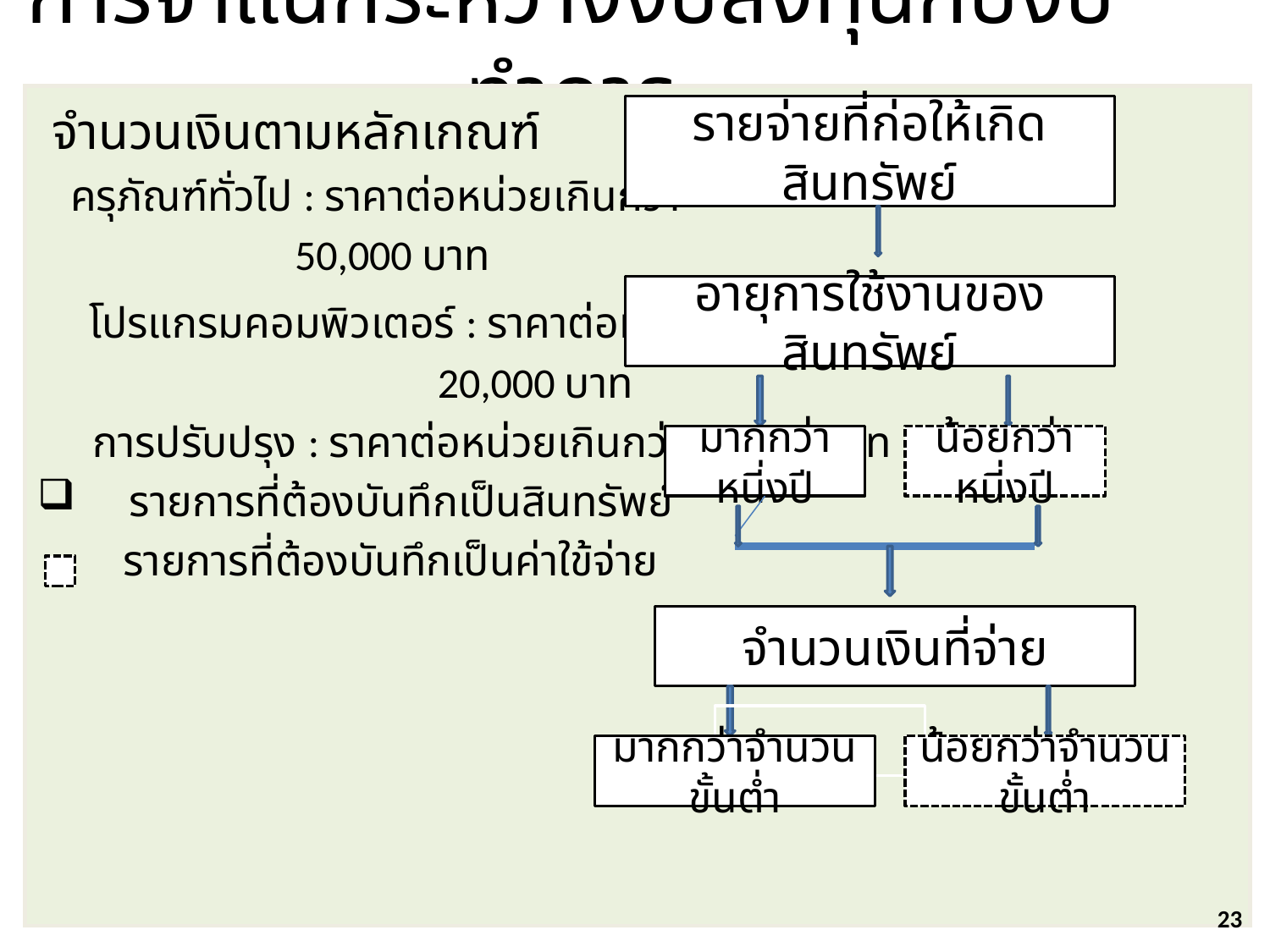

การจำแนกระหว่างงบลงทุนกับงบทำการ
 จำนวนเงินตามหลักเกณฑ์
   ครุภัณฑ์ทั่วไป : ราคาต่อหน่วยเกินกว่า
                           50,000 บาท
    โปรแกรมคอมพิวเตอร์ : ราคาต่อหน่วยเกินกว่า
                                          20,000 บาท
     การปรับปรุง : ราคาต่อหน่วยเกินกว่า 20,000 บาท
    รายการที่ต้องบันทึกเป็นสินทรัพย์
  รายการที่ต้องบันทึกเป็นค่าใข้จ่าย
รายจ่ายที่ก่อให้เกิดสินทรัพย์

อายุการใช้งานของสินทรัพย์

มากกว่าหนี่งปี
น้อยกว่าหนี่งปี

จำนวนเงินที่จ่าย

มากกว่าจำนวนขั้นต่ำ
น้อยกว่าจำนวนขั้นต่ำ
23